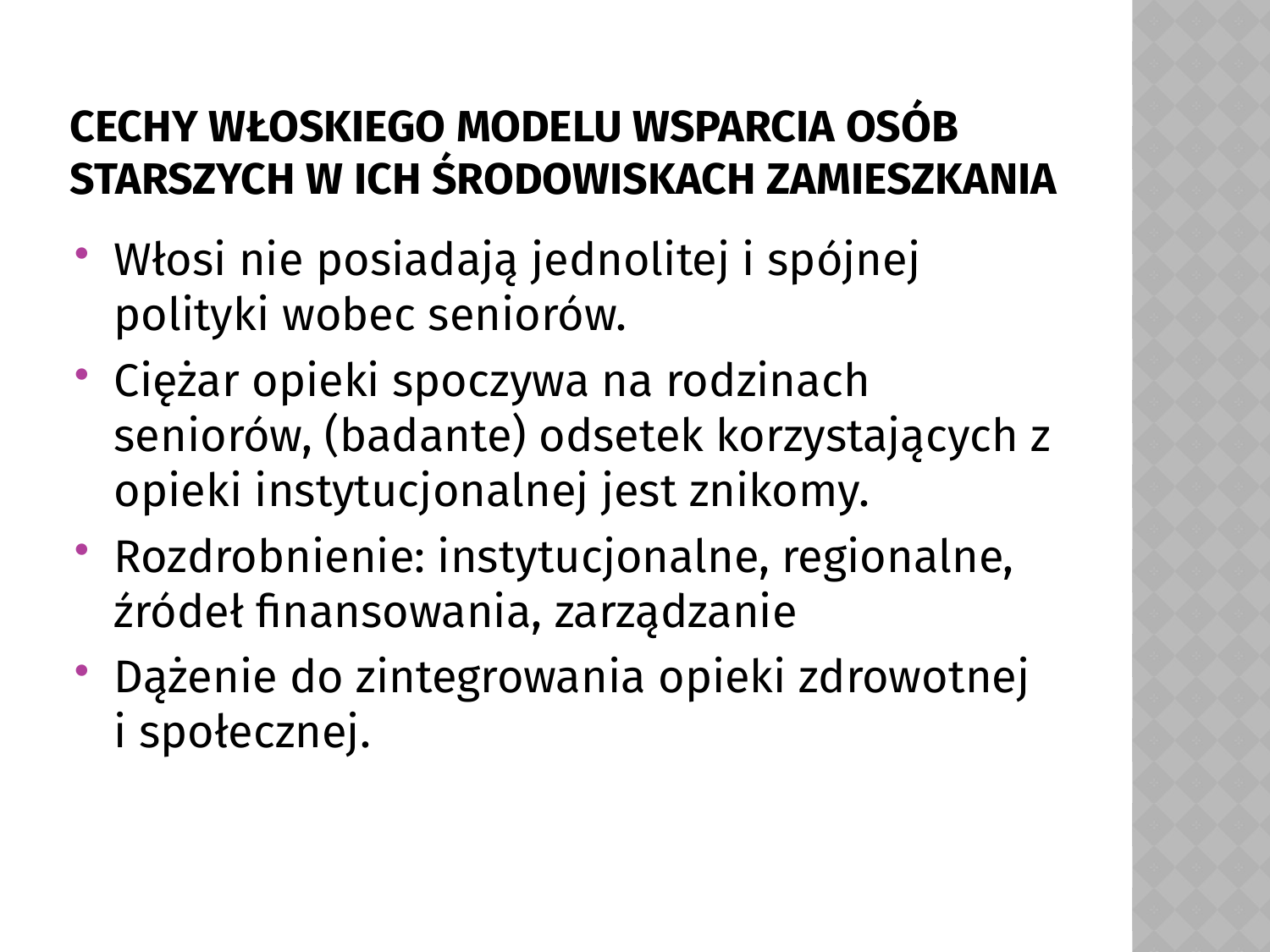

# Cechy włoskiego modelu wsparcia osób starszych w ich środowiskach zamieszkania
Włosi nie posiadają jednolitej i spójnej polityki wobec seniorów.
Ciężar opieki spoczywa na rodzinach seniorów, (badante) odsetek korzystających z opieki instytucjonalnej jest znikomy.
Rozdrobnienie: instytucjonalne, regionalne, źródeł finansowania, zarządzanie
Dążenie do zintegrowania opieki zdrowotnej i społecznej.